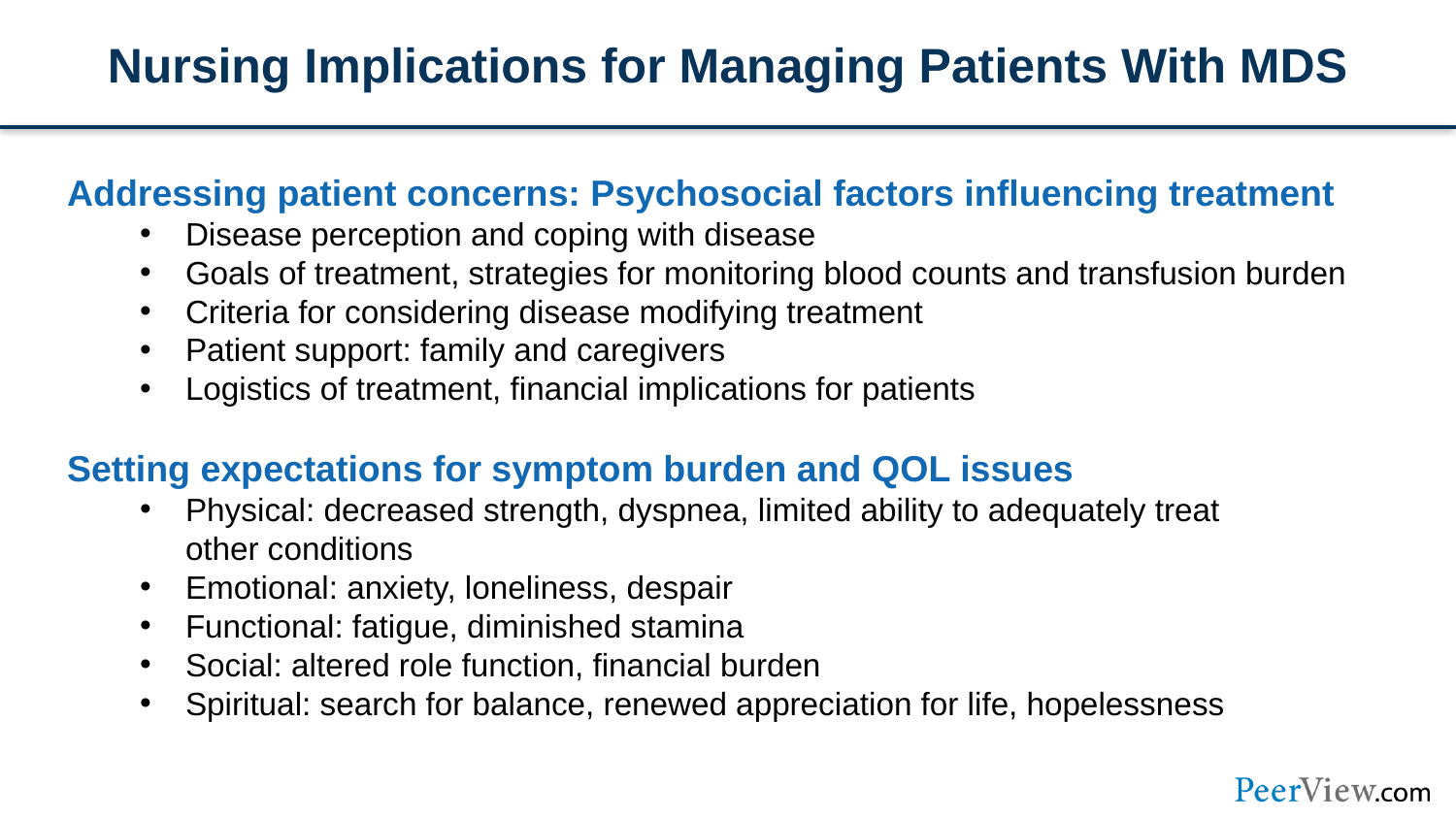

# Nursing Implications for Managing Patients With MDS
Addressing patient concerns: Psychosocial factors influencing treatment
Disease perception and coping with disease
Goals of treatment, strategies for monitoring blood counts and transfusion burden
Criteria for considering disease modifying treatment
Patient support: family and caregivers
Logistics of treatment, financial implications for patients

Setting expectations for symptom burden and QOL issues
Physical: decreased strength, dyspnea, limited ability to adequately treat
other conditions
Emotional: anxiety, loneliness, despair
Functional: fatigue, diminished stamina
Social: altered role function, financial burden
Spiritual: search for balance, renewed appreciation for life, hopelessness